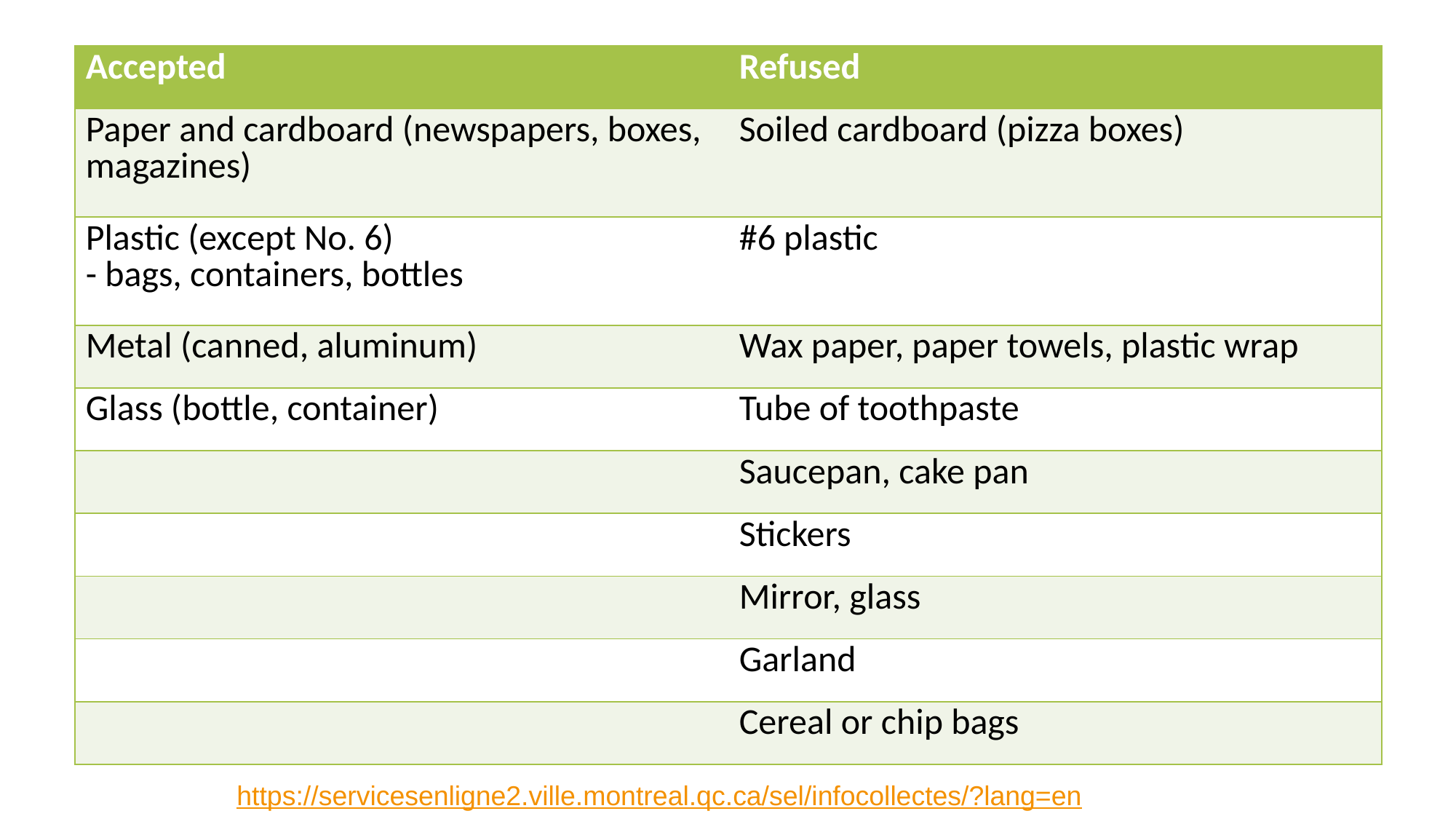

| Accepted | Refused |
| --- | --- |
| Paper and cardboard (newspapers, boxes, magazines) | Soiled cardboard (pizza boxes) |
| Plastic (except No. 6) - bags, containers, bottles | #6 plastic |
| Metal (canned, aluminum) | Wax paper, paper towels, plastic wrap |
| Glass (bottle, container) | Tube of toothpaste |
|  | Saucepan, cake pan |
|  | Stickers |
|  | Mirror, glass |
|  | Garland |
|  | Cereal or chip bags |
https://servicesenligne2.ville.montreal.qc.ca/sel/infocollectes/?lang=en